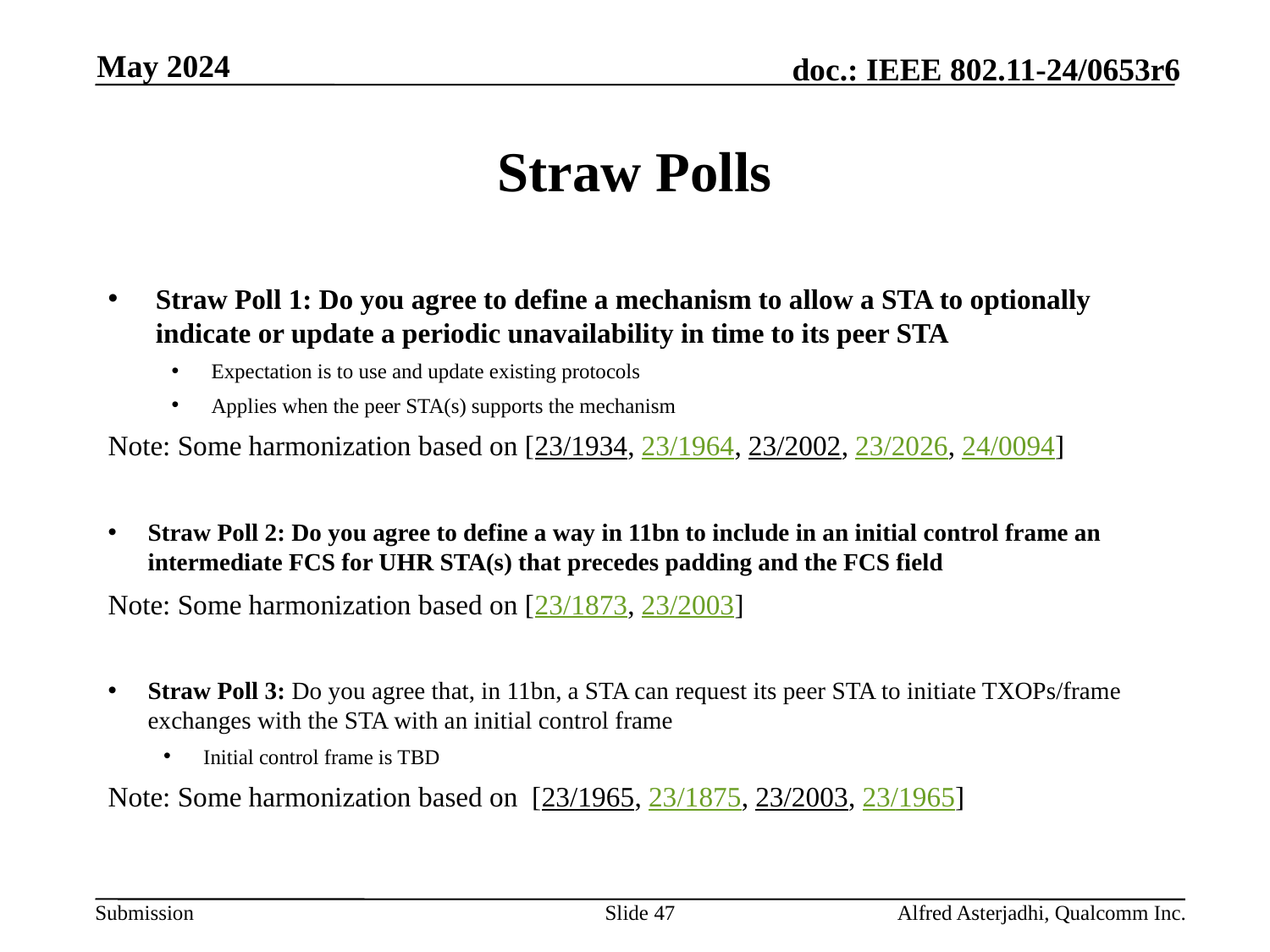

May 2024
# Straw Polls
Straw Poll 1: Do you agree to define a mechanism to allow a STA to optionally indicate or update a periodic unavailability in time to its peer STA
Expectation is to use and update existing protocols
Applies when the peer STA(s) supports the mechanism
Note: Some harmonization based on [23/1934, 23/1964, 23/2002, 23/2026, 24/0094]

Straw Poll 2: Do you agree to define a way in 11bn to include in an initial control frame an intermediate FCS for UHR STA(s) that precedes padding and the FCS field
Note: Some harmonization based on [23/1873, 23/2003]

Straw Poll 3: Do you agree that, in 11bn, a STA can request its peer STA to initiate TXOPs/frame exchanges with the STA with an initial control frame
Initial control frame is TBD
Note: Some harmonization based on  [23/1965, 23/1875, 23/2003, 23/1965]

Slide 47
Alfred Asterjadhi, Qualcomm Inc.